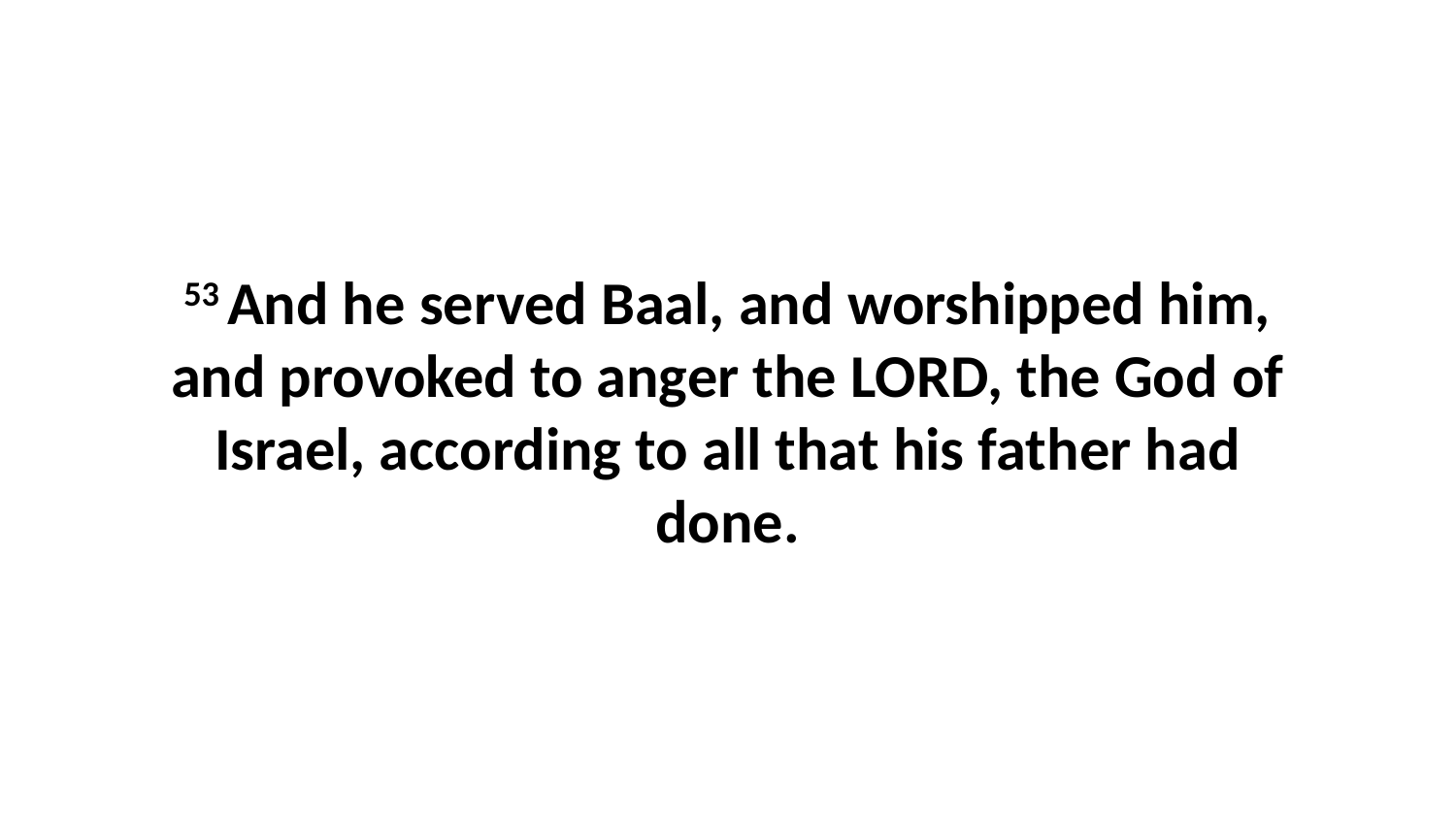

53 And he served Baal, and worshipped him, and provoked to anger the LORD, the God of Israel, according to all that his father had done.